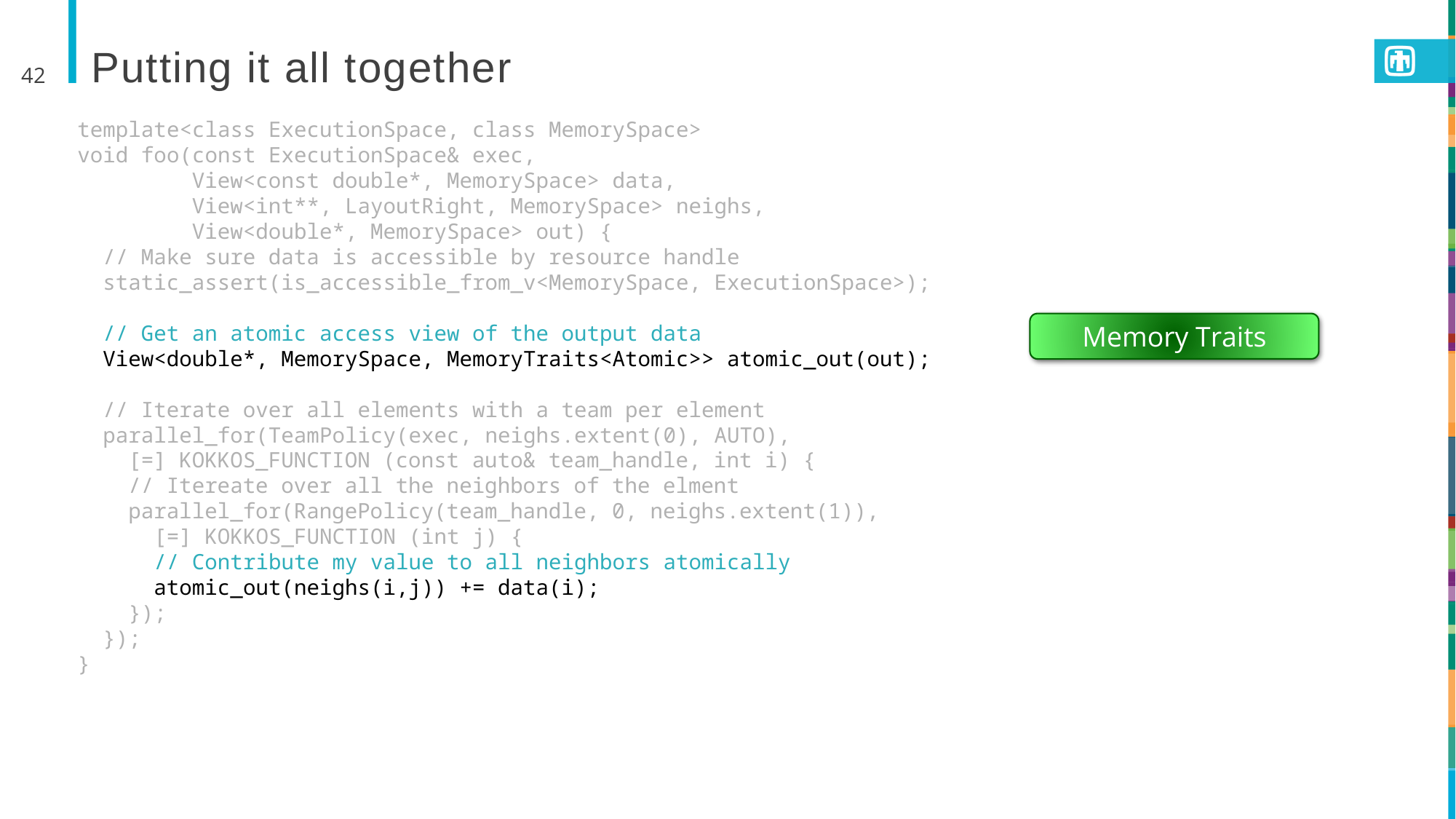

42
# Putting it all together
template<class ExecutionSpace, class MemorySpace>
void foo(const ExecutionSpace& exec,
         View<const double*, MemorySpace> data,
         View<int**, LayoutRight, MemorySpace> neighs,
         View<double*, MemorySpace> out) {
  // Make sure data is accessible by resource handle
  static_assert(is_accessible_from_v<MemorySpace, ExecutionSpace>);
  // Get an atomic access view of the output data
  View<double*, MemorySpace, MemoryTraits<Atomic>> atomic_out(out);
  // Iterate over all elements with a team per element
  parallel_for(TeamPolicy(exec, neighs.extent(0), AUTO),
    [=] KOKKOS_FUNCTION (const auto& team_handle, int i) {
    // Itereate over all the neighbors of the elment
    parallel_for(RangePolicy(team_handle, 0, neighs.extent(1)),
      [=] KOKKOS_FUNCTION (int j) {
      // Contribute my value to all neighbors atomically
      atomic_out(neighs(i,j)) += data(i);
    });
  });
}
Memory Traits